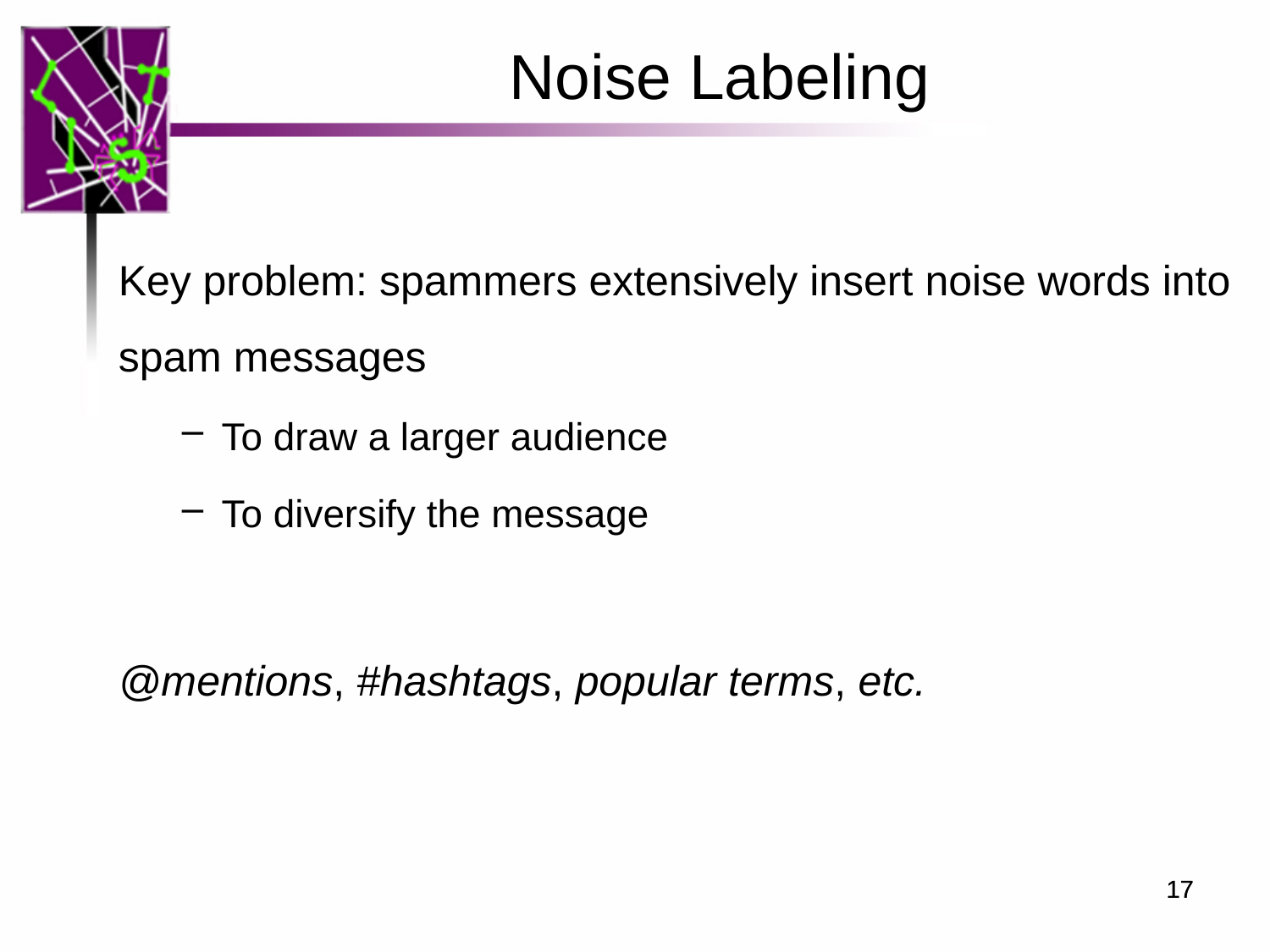

Noise Labeling
Key problem: spammers extensively insert noise words into spam messages
To draw a larger audience
To diversify the message

@mentions, #hashtags, popular terms, etc.
17
17